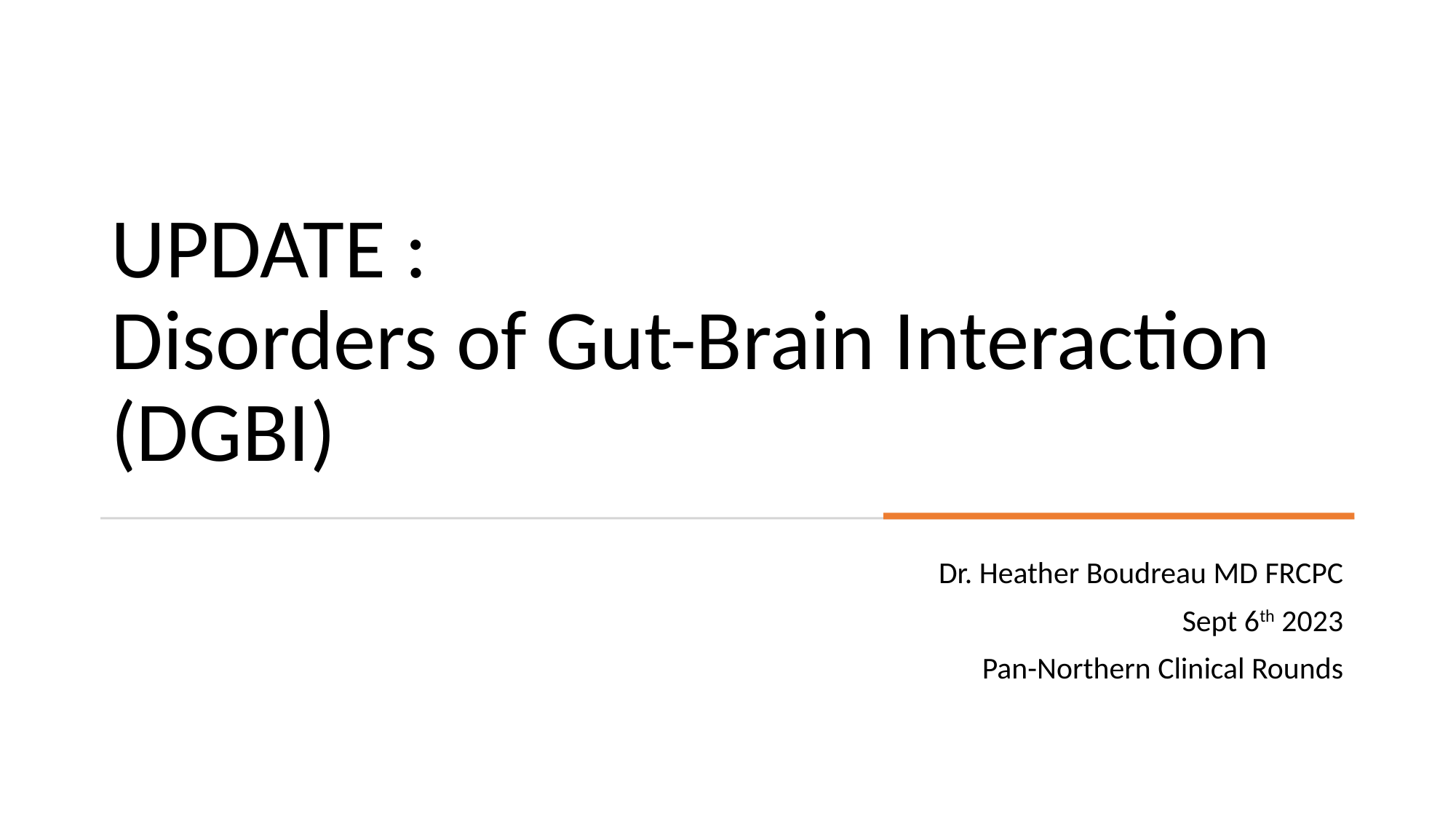

# UPDATE : Disorders of Gut-Brain Interaction (DGBI)

Dr. Heather Boudreau MD FRCPC
Sept 6th 2023
Pan-Northern Clinical Rounds